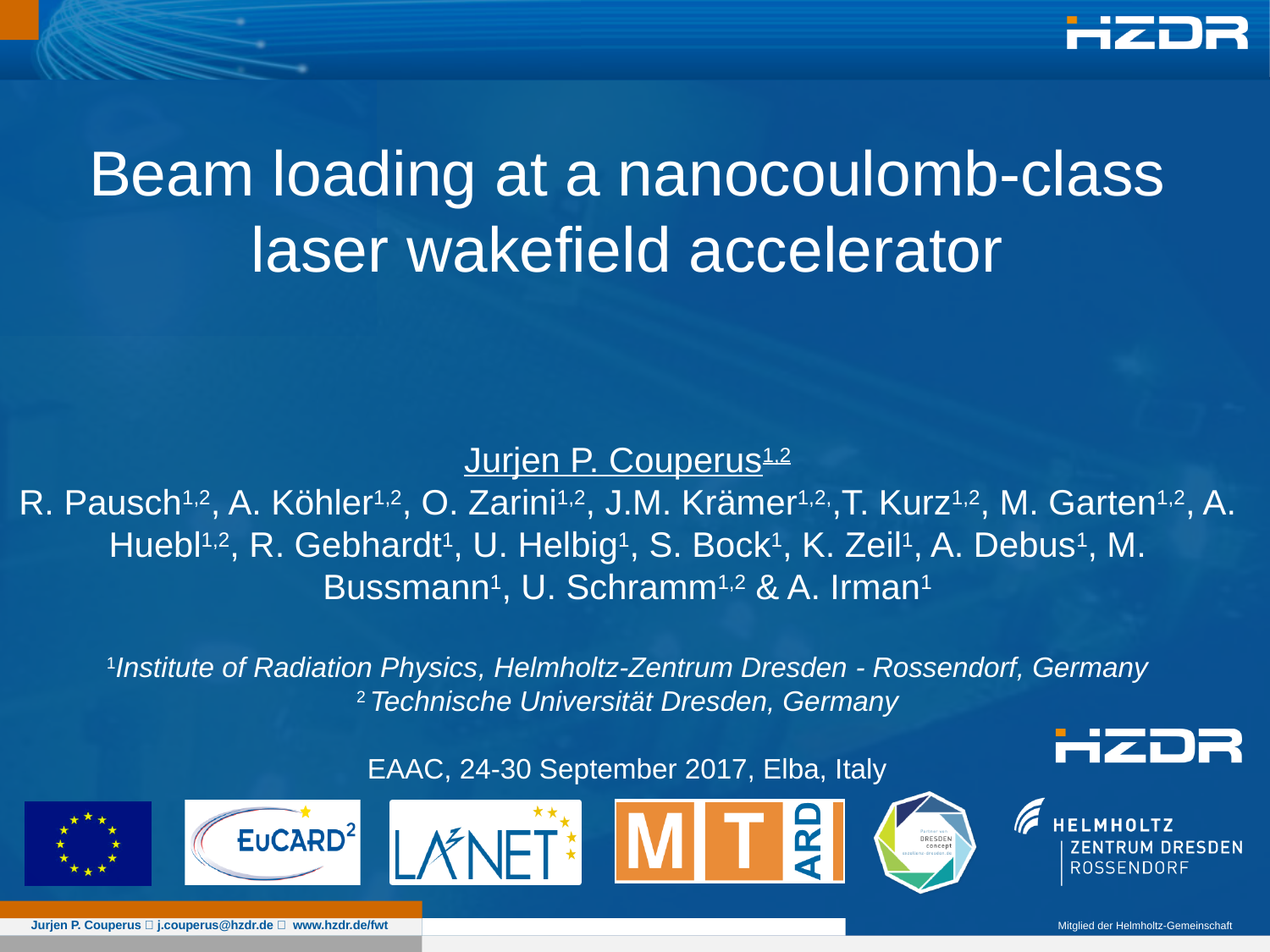

Beam loading at a nanocoulomb-class laser wakefield accelerator

Jurjen P. Couperus1,2
R. Pausch1,2, A. Köhler1,2, O. Zarini1,2, J.M. Krämer1,2,,T. Kurz1,2, M. Garten1,2, A. Huebl1,2, R. Gebhardt1, U. Helbig1, S. Bock1, K. Zeil1, A. Debus1, M. Bussmann1, U. Schramm1,2 & A. Irman1

1Institute of Radiation Physics, Helmholtz-Zentrum Dresden - Rossendorf, Germany
2 Technische Universität Dresden, Germany

EAAC, 24-30 September 2017, Elba, Italy